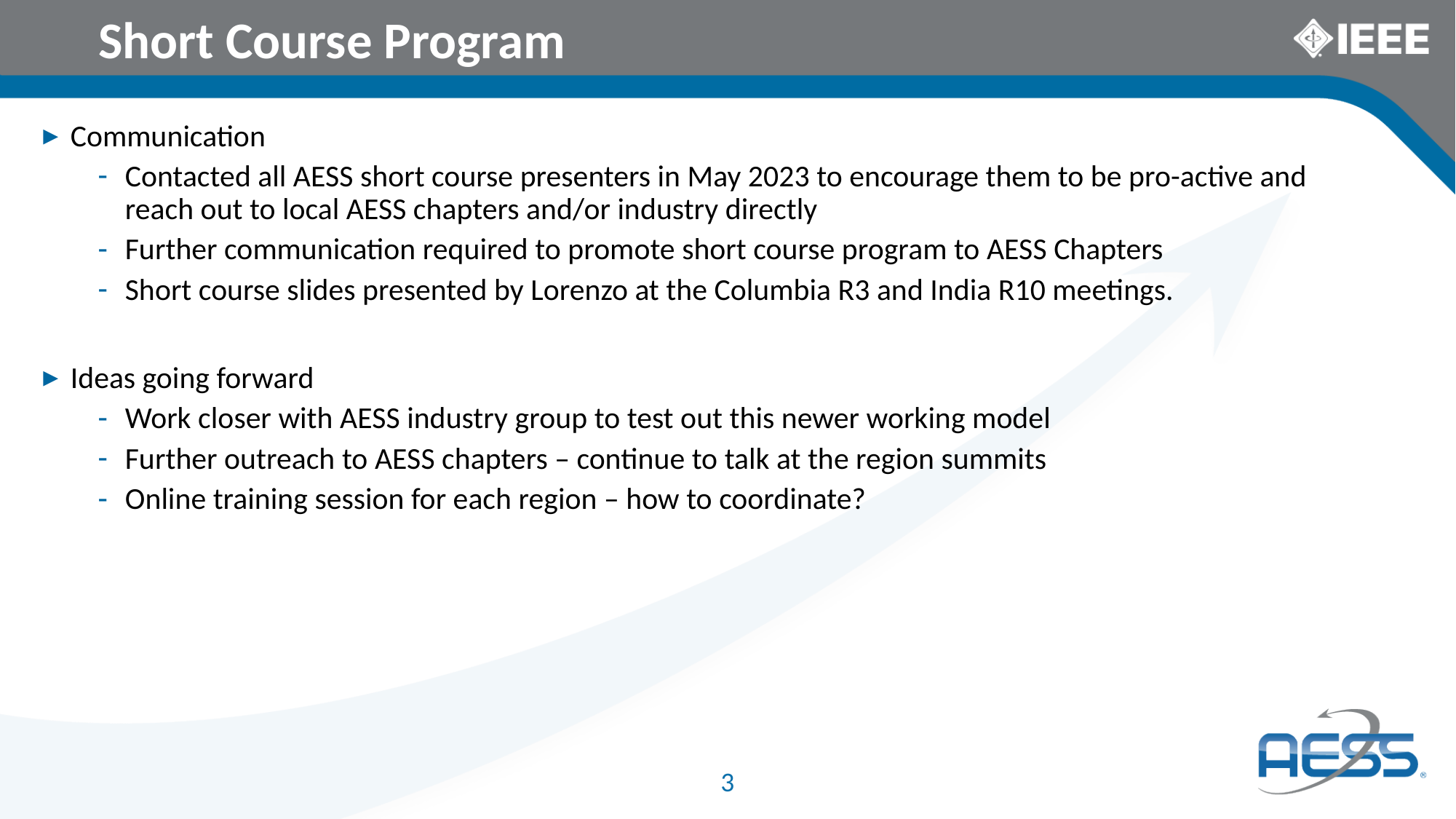

Short Course Program
Communication
Contacted all AESS short course presenters in May 2023 to encourage them to be pro-active and reach out to local AESS chapters and/or industry directly
Further communication required to promote short course program to AESS Chapters
Short course slides presented by Lorenzo at the Columbia R3 and India R10 meetings.

Ideas going forward
Work closer with AESS industry group to test out this newer working model
Further outreach to AESS chapters – continue to talk at the region summits
Online training session for each region – how to coordinate?
3